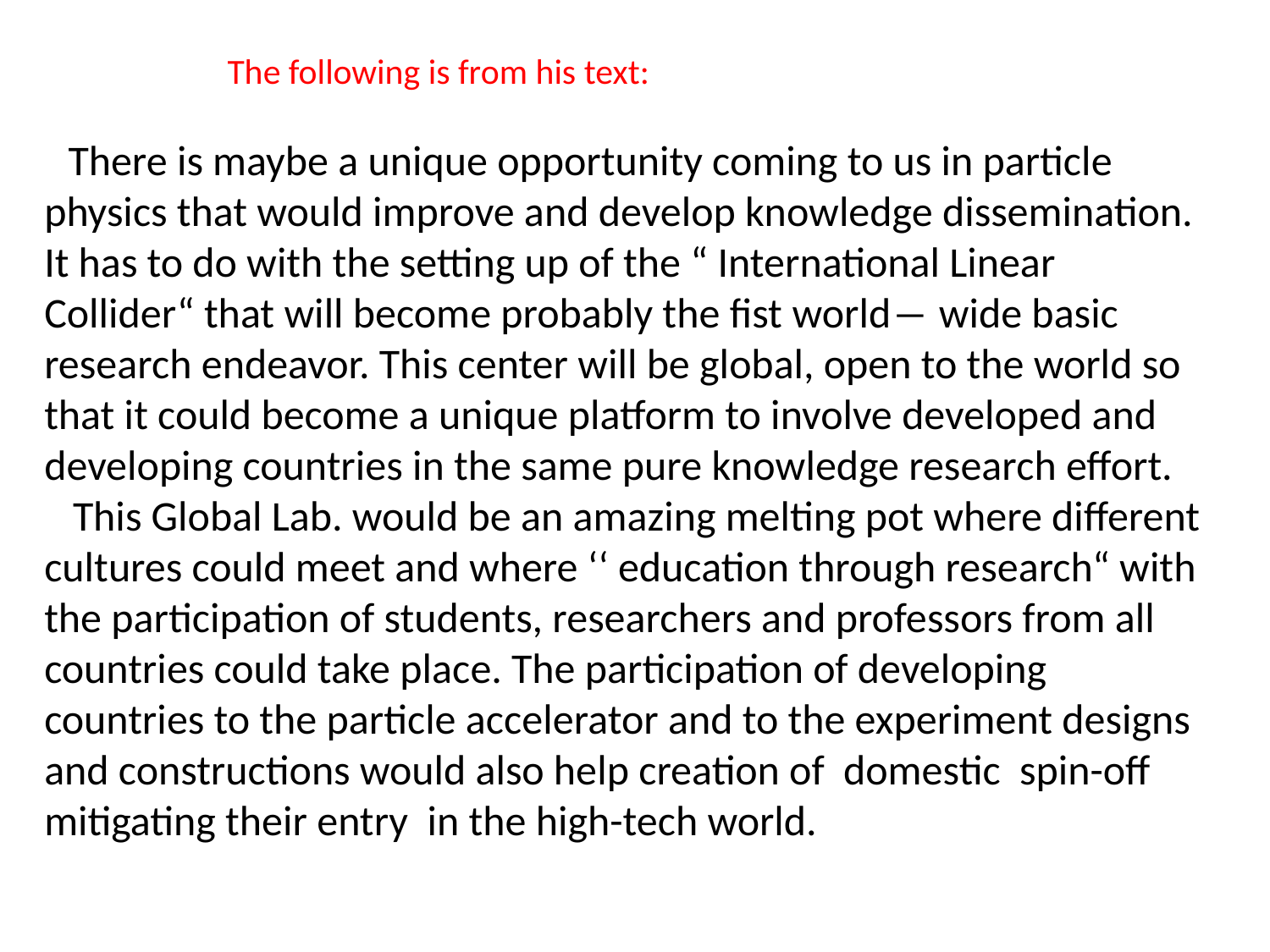

The following is from his text:
   There is maybe a unique opportunity coming to us in particle physics that would improve and develop knowledge dissemination. It has to do with the setting up of the “ International Linear Collider“ that will become probably the fist world― wide basic research endeavor. This center will be global, open to the world so that it could become a unique platform to involve developed and developing countries in the same pure knowledge research effort.
   This Global Lab. would be an amazing melting pot where different
cultures could meet and where ‘‘ education through research“ with the participation of students, researchers and professors from all countries could take place. The participation of developing countries to the particle accelerator and to the experiment designs and constructions would also help creation of  domestic  spin-off mitigating their entry  in the high-tech world.